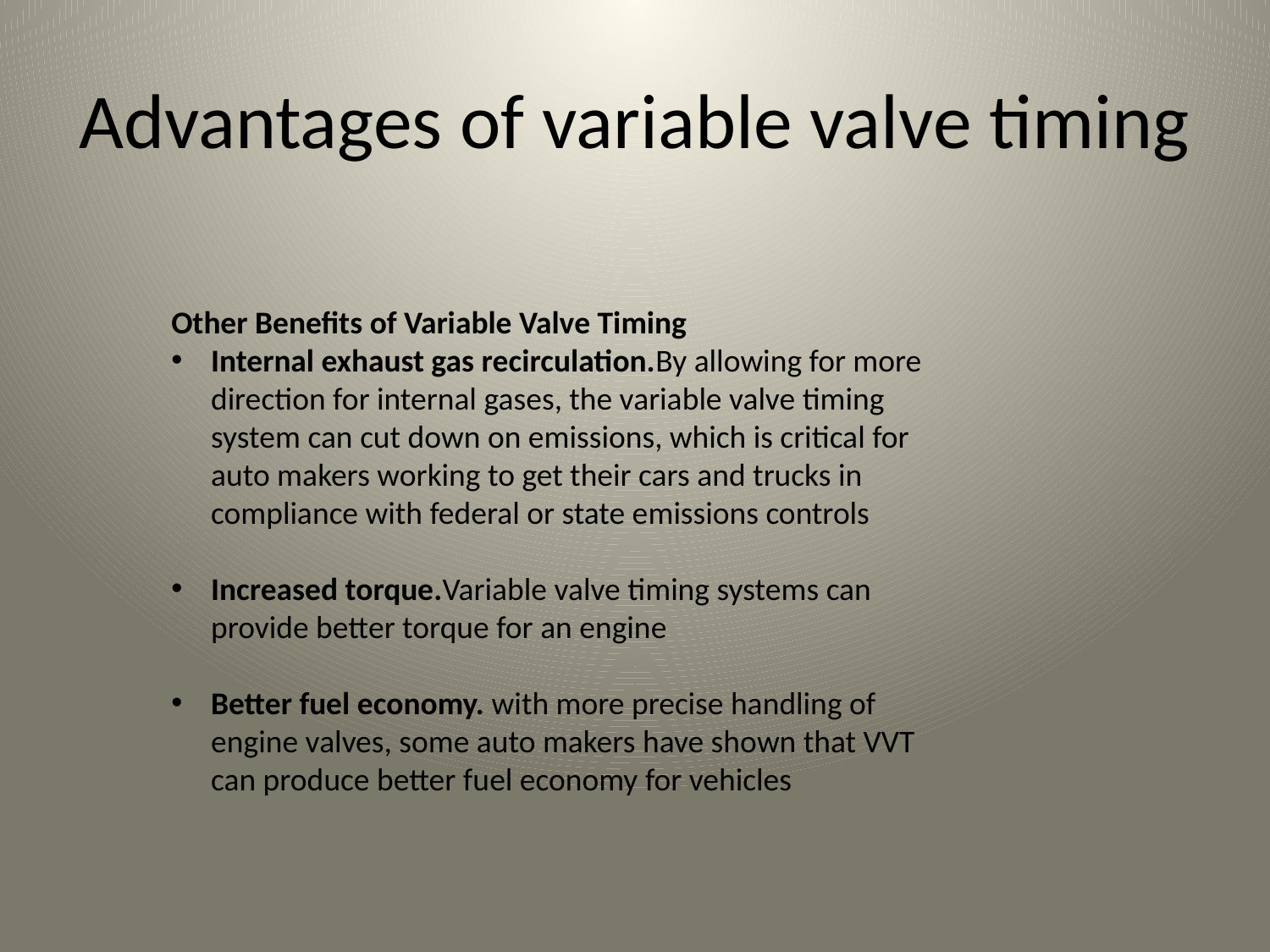

# Advantages of variable valve timing
Other Benefits of Variable Valve Timing
Internal exhaust gas recirculation.By allowing for more direction for internal gases, the variable valve timing system can cut down on emissions, which is critical for auto makers working to get their cars and trucks in compliance with federal or state emissions controls

Increased torque.Variable valve timing systems can provide better torque for an engine

Better fuel economy. with more precise handling of engine valves, some auto makers have shown that VVT can produce better fuel economy for vehicles